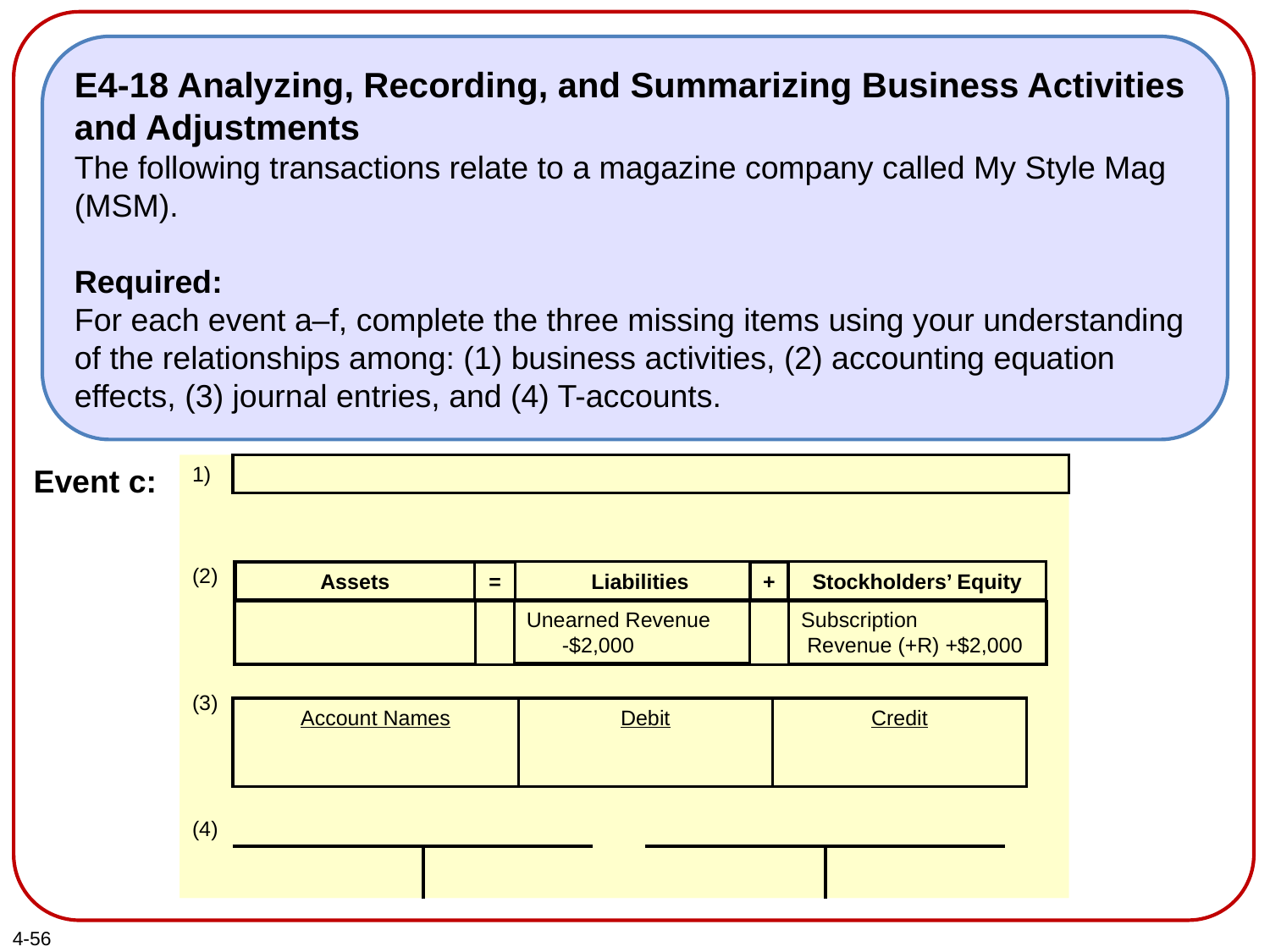

E4-18 Analyzing, Recording, and Summarizing Business Activities and Adjustments
The following transactions relate to a magazine company called My Style Mag (MSM).

Required:
For each event a–f, complete the three missing items using your understanding of the relationships among: (1) business activities, (2) accounting equation effects, (3) journal entries, and (4) T-accounts.
Event c:
1)

(2)

(3)

(4)

MSM provided $2,000 of subscriptions for which they previously received payment for.
Liabilities
Assets
=
Stockholders’ Equity
+
Unearned
Revenue  -$2,000

Subscription
Revenue (+R) +$2,000

Account Names
Unearned Revenue (-L)
   Subscrip. Rev.  (+R, +SE)
Debit
2,000

Credit

2,000
Unearned Revenue
Subscription Revenue
2,000

2,000
1)

(2)

(3)

(4)

Liabilities
Assets
=
Stockholders’ Equity
+
Unearned Revenue
      -$2,000

Subscription
 Revenue (+R) +$2,000

Account Names

Debit

Credit